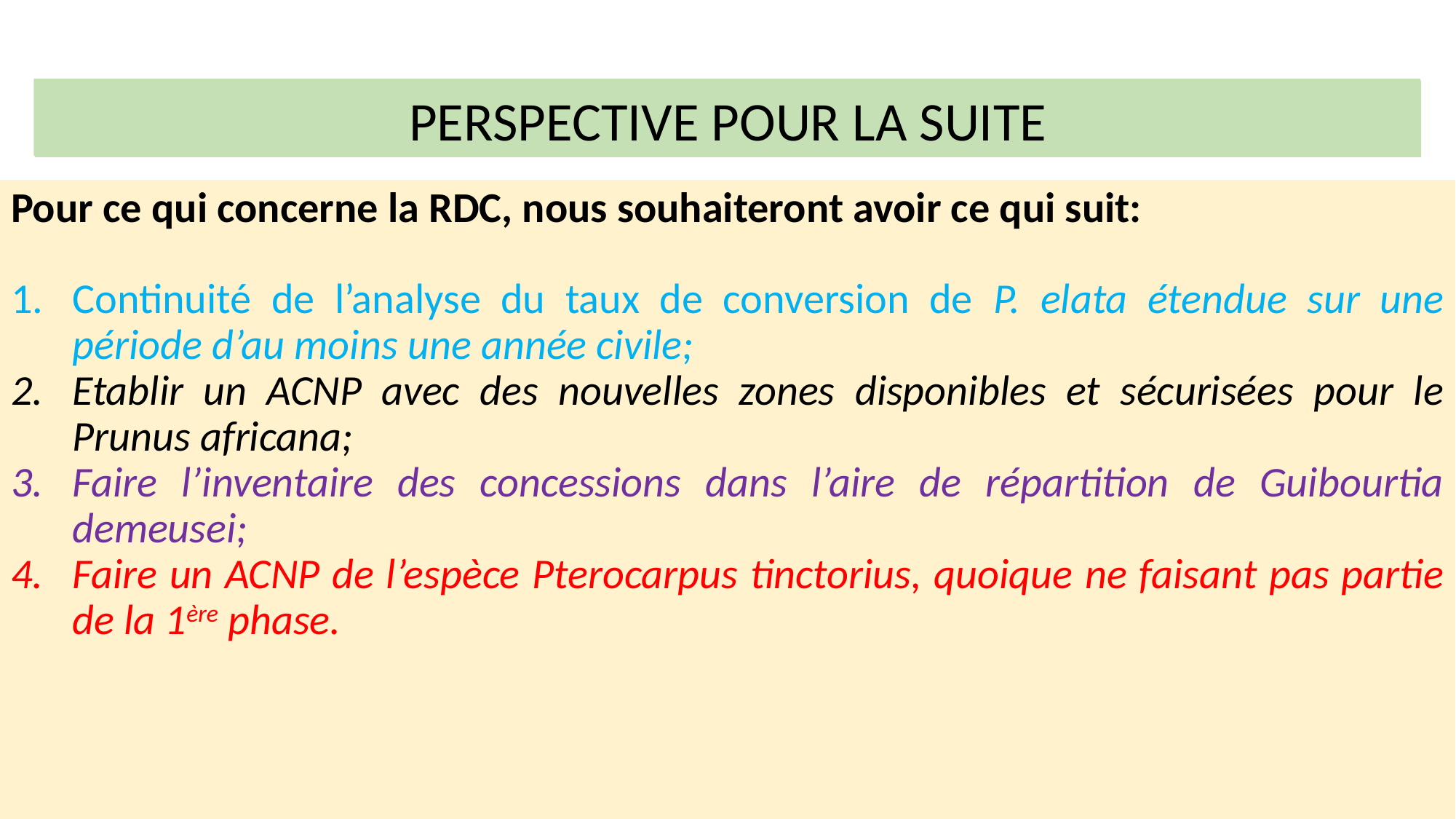

PERSPECTIVE POUR LA SUITE
Pour ce qui concerne la RDC, nous souhaiteront avoir ce qui suit:

Continuité de l’analyse du taux de conversion de P. elata étendue sur une période d’au moins une année civile;
Etablir un ACNP avec des nouvelles zones disponibles et sécurisées pour le Prunus africana;
Faire l’inventaire des concessions dans l’aire de répartition de Guibourtia demeusei;
Faire un ACNP de l’espèce Pterocarpus tinctorius, quoique ne faisant pas partie de la 1ère phase.